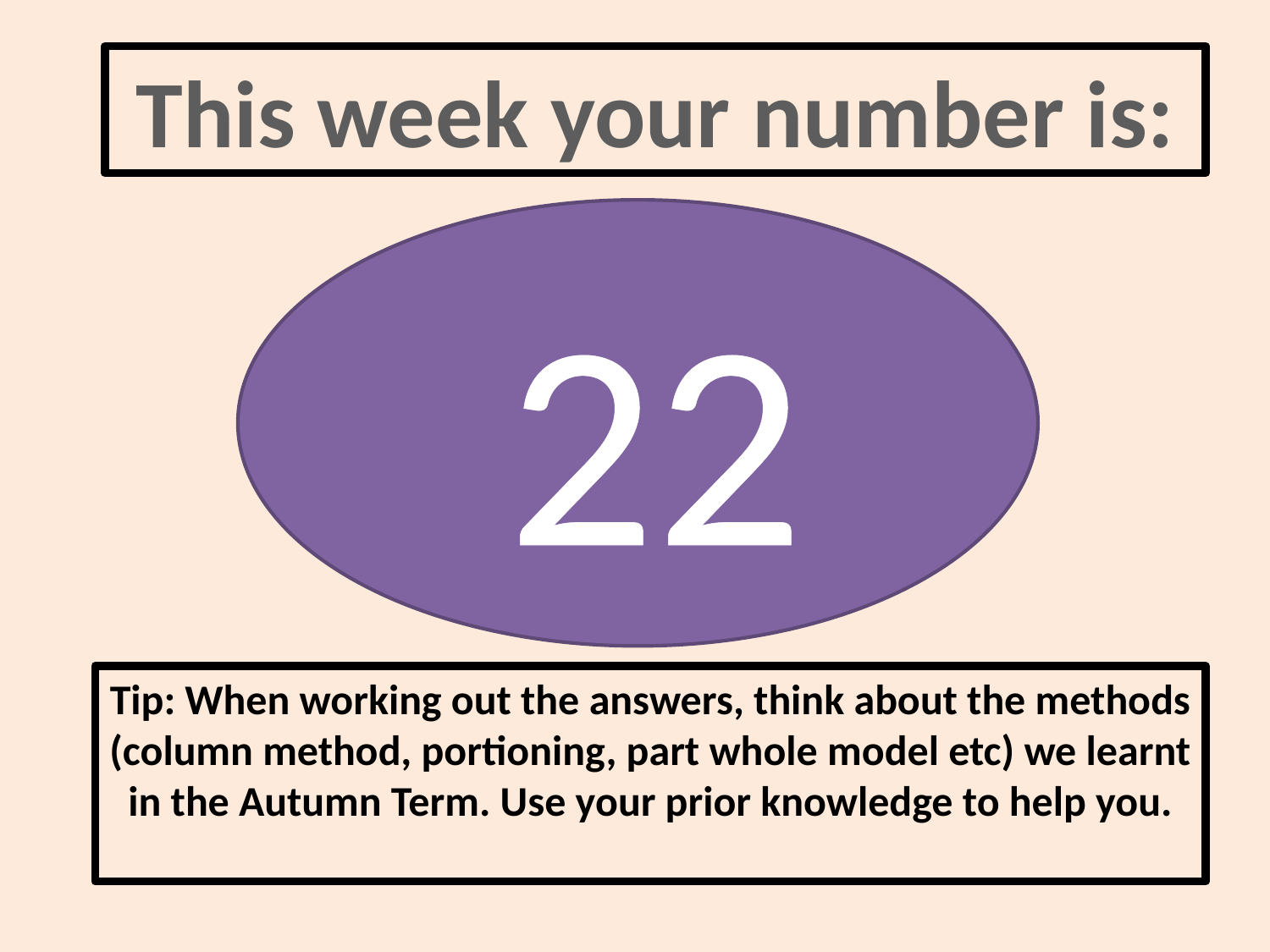

This week your number is:

22
Tip: When working out the answers, think about the methods (column method, portioning, part whole model etc) we learnt in the Autumn Term. Use your prior knowledge to help you.